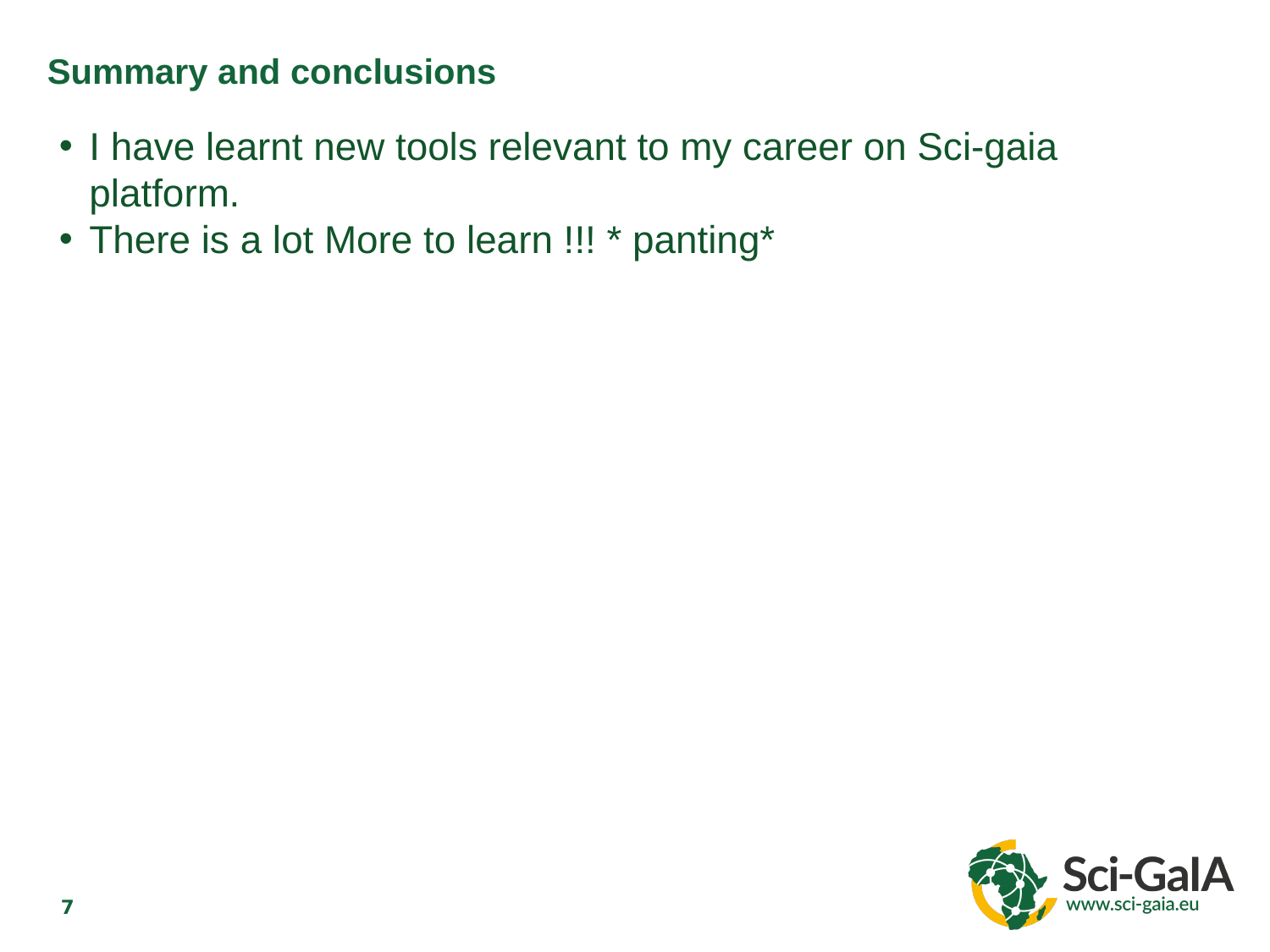

Summary and conclusions
I have learnt new tools relevant to my career on Sci-gaia platform.
There is a lot More to learn !!! * panting*

7